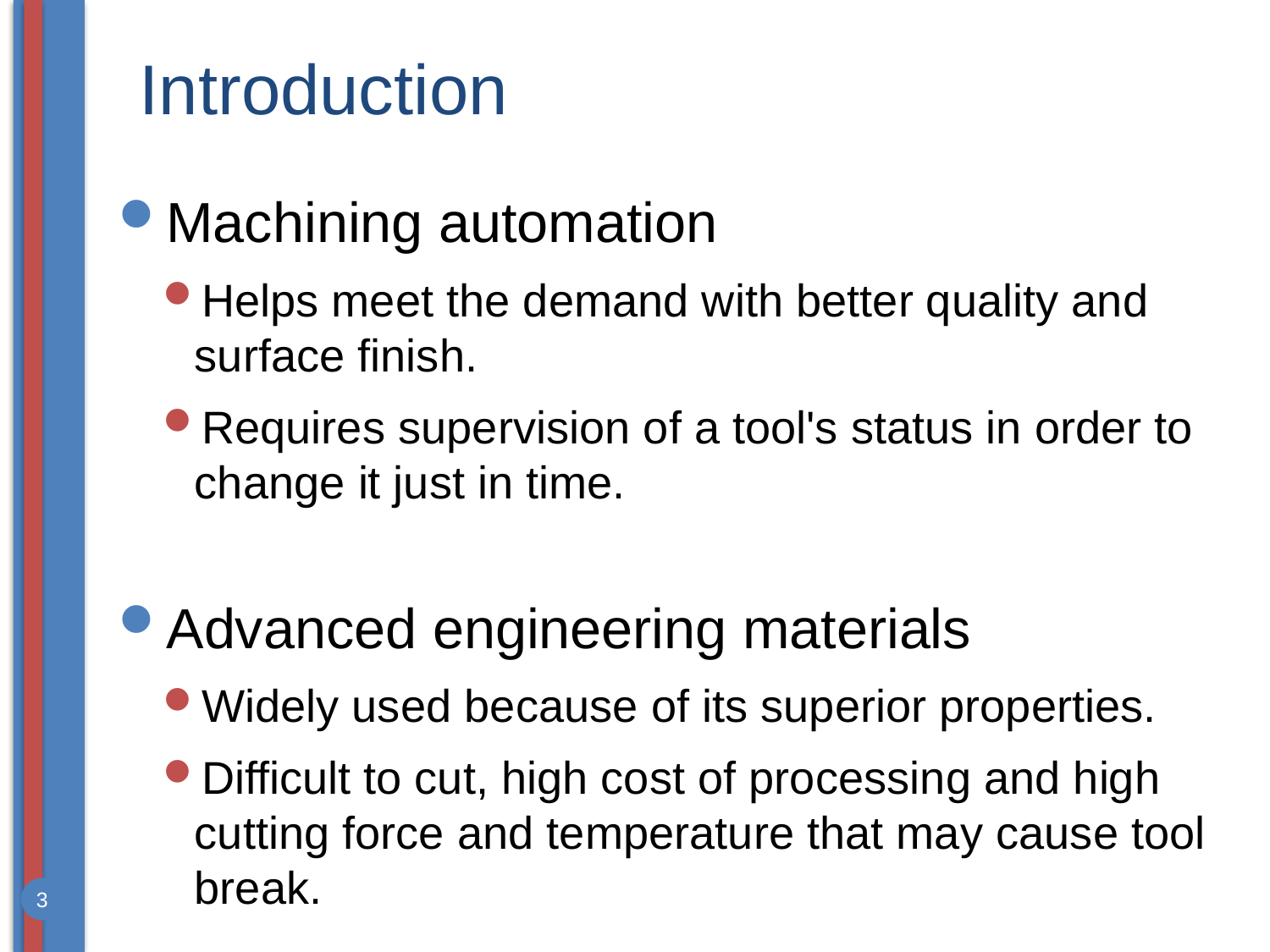

# Introduction
Machining automation
Helps meet the demand with better quality and surface finish.
Requires supervision of a tool's status in order to change it just in time.

Advanced engineering materials
Widely used because of its superior properties.
Difficult to cut, high cost of processing and high cutting force and temperature that may cause tool break.
3